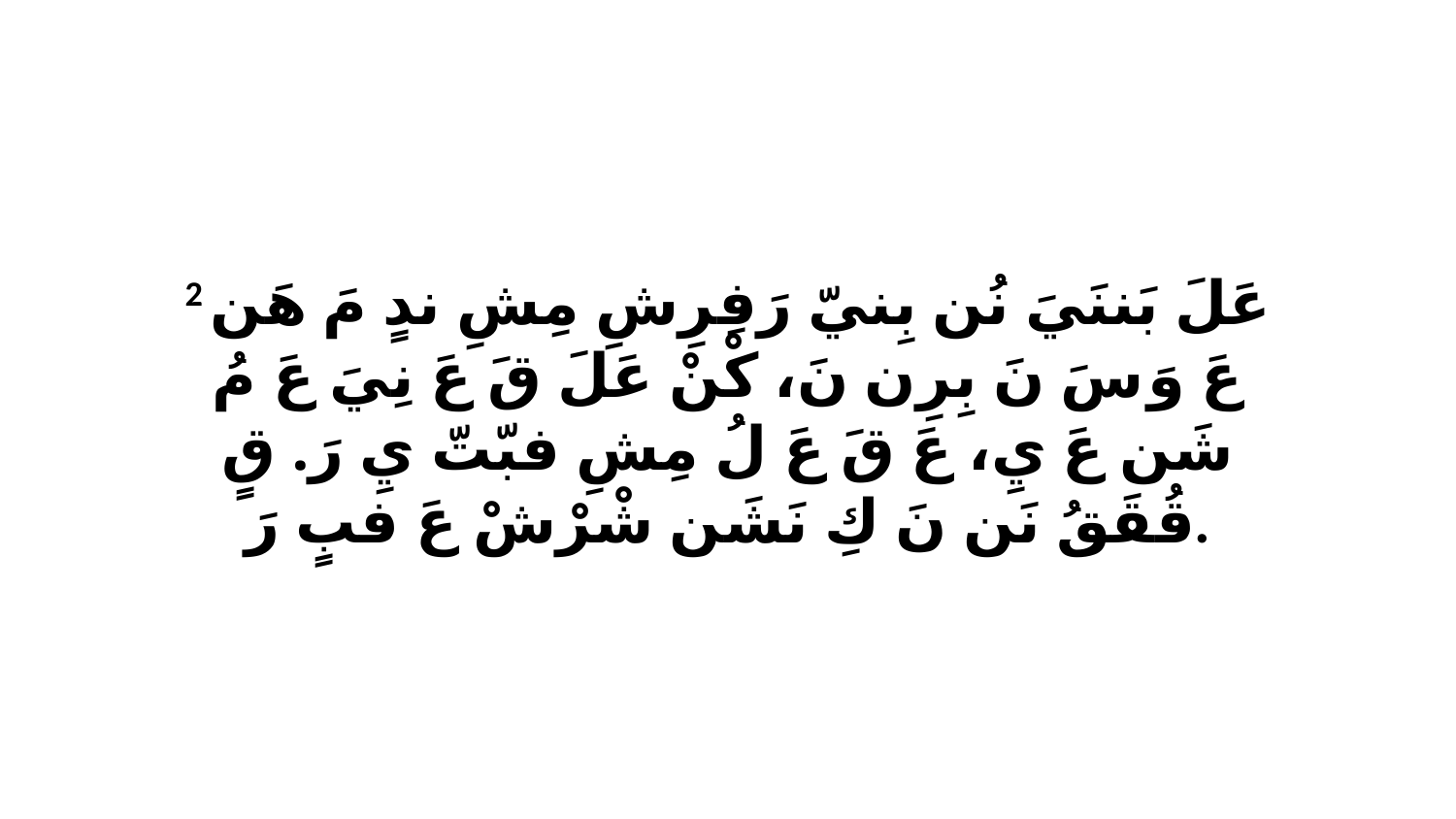

2 عَلَ بَننَيَ نُن بِنيّ رَفِرِشِ مِشِ ندٍ مَ هَن عَ وَ سَ نَ بِرِن نَ، كْنْ عَلَ قَ عَ نِيَ عَ مُ شَن عَ يِ، عَ قَ عَ لُ مِشِ فبّتّ يِ رَ. قٍ قُقَقُ نَن نَ كِ نَشَن شْرْشْ عَ فبٍ رَ.